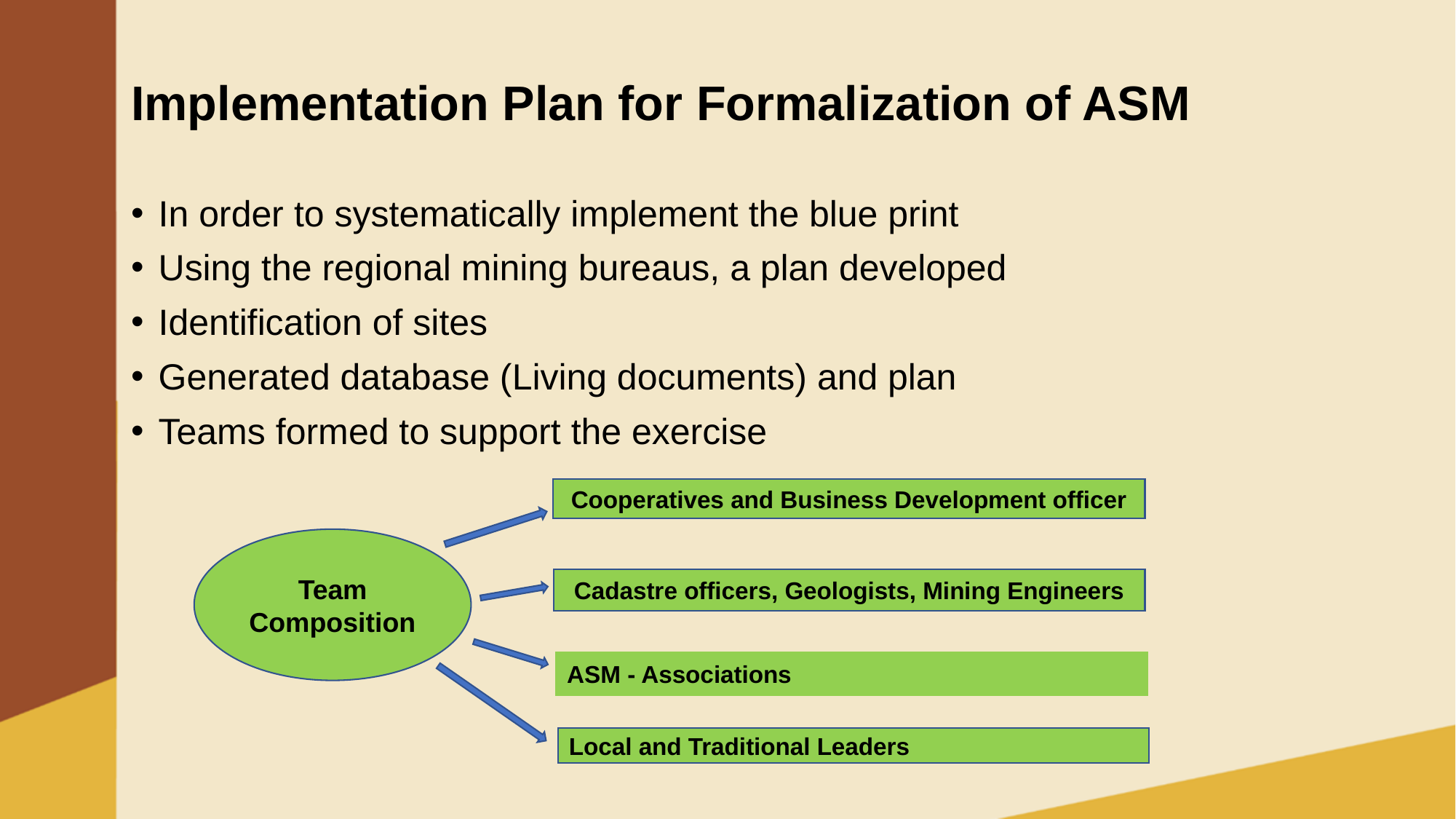

# Implementation Plan for Formalization of ASM
In order to systematically implement the blue print
Using the regional mining bureaus, a plan developed
Identification of sites
Generated database (Living documents) and plan
Teams formed to support the exercise

Cooperatives and Business Development officer

Team Composition
Cadastre officers, Geologists, Mining Engineers

ASM - Associations

Local and Traditional Leaders